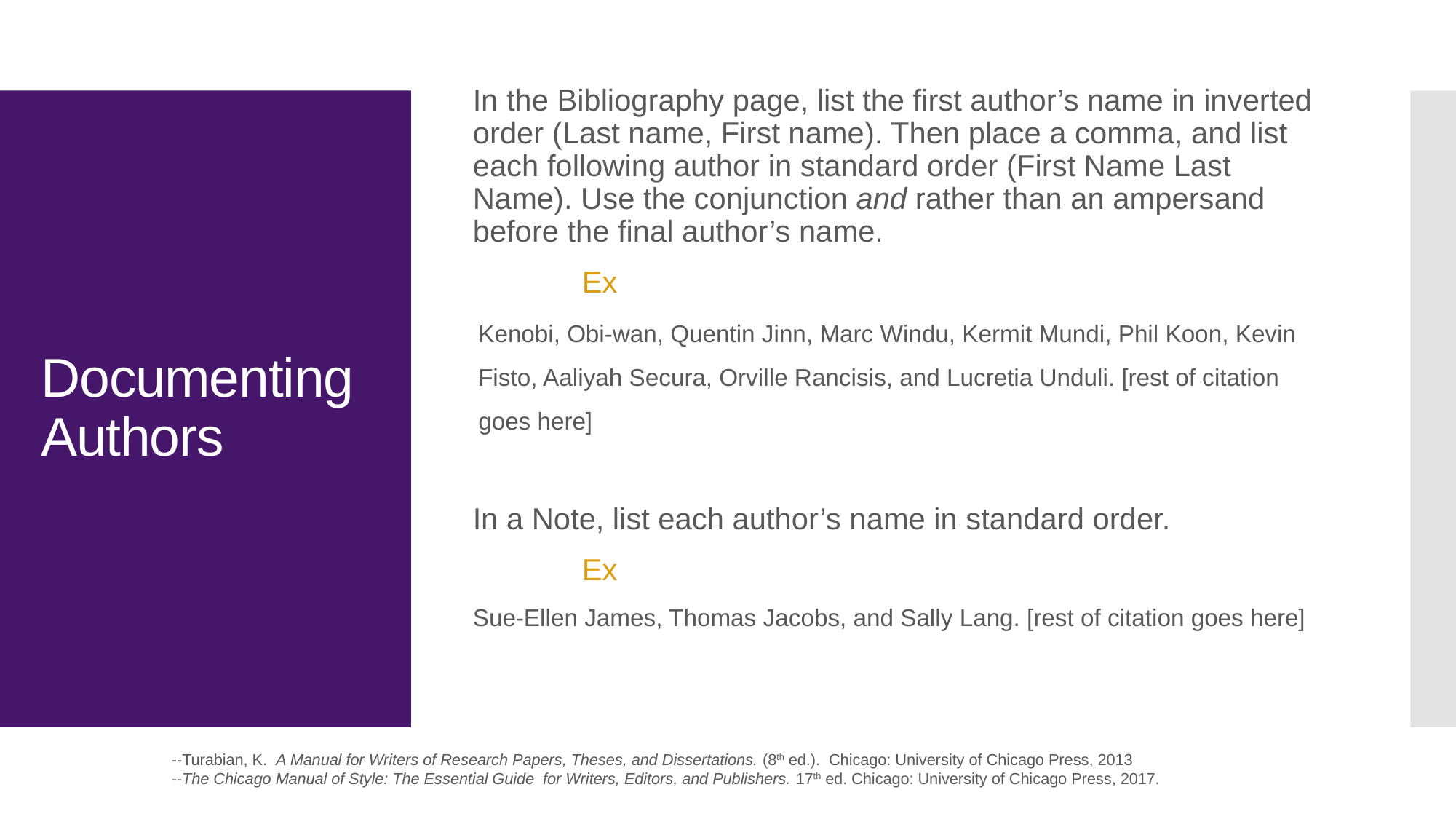

In the Bibliography page, list the first author’s name in inverted order (Last name, First name). Then place a comma, and list each following author in standard order (First Name Last Name). Use the conjunction and rather than an ampersand before the final author’s name.
	Ex
Kenobi, Obi-wan, Quentin Jinn, Marc Windu, Kermit Mundi, Phil Koon, Kevin Fisto, Aaliyah Secura, Orville Rancisis, and Lucretia Unduli. [rest of citation goes here]

In a Note, list each author’s name in standard order.
	Ex
Sue-Ellen James, Thomas Jacobs, and Sally Lang. [rest of citation goes here]

# Documenting Authors
--Turabian, K.  A Manual for Writers of Research Papers, Theses, and Dissertations. (8th ed.).  Chicago: University of Chicago Press, 2013
--The Chicago Manual of Style: The Essential Guide  for Writers, Editors, and Publishers. 17th ed. Chicago: University of Chicago Press, 2017.